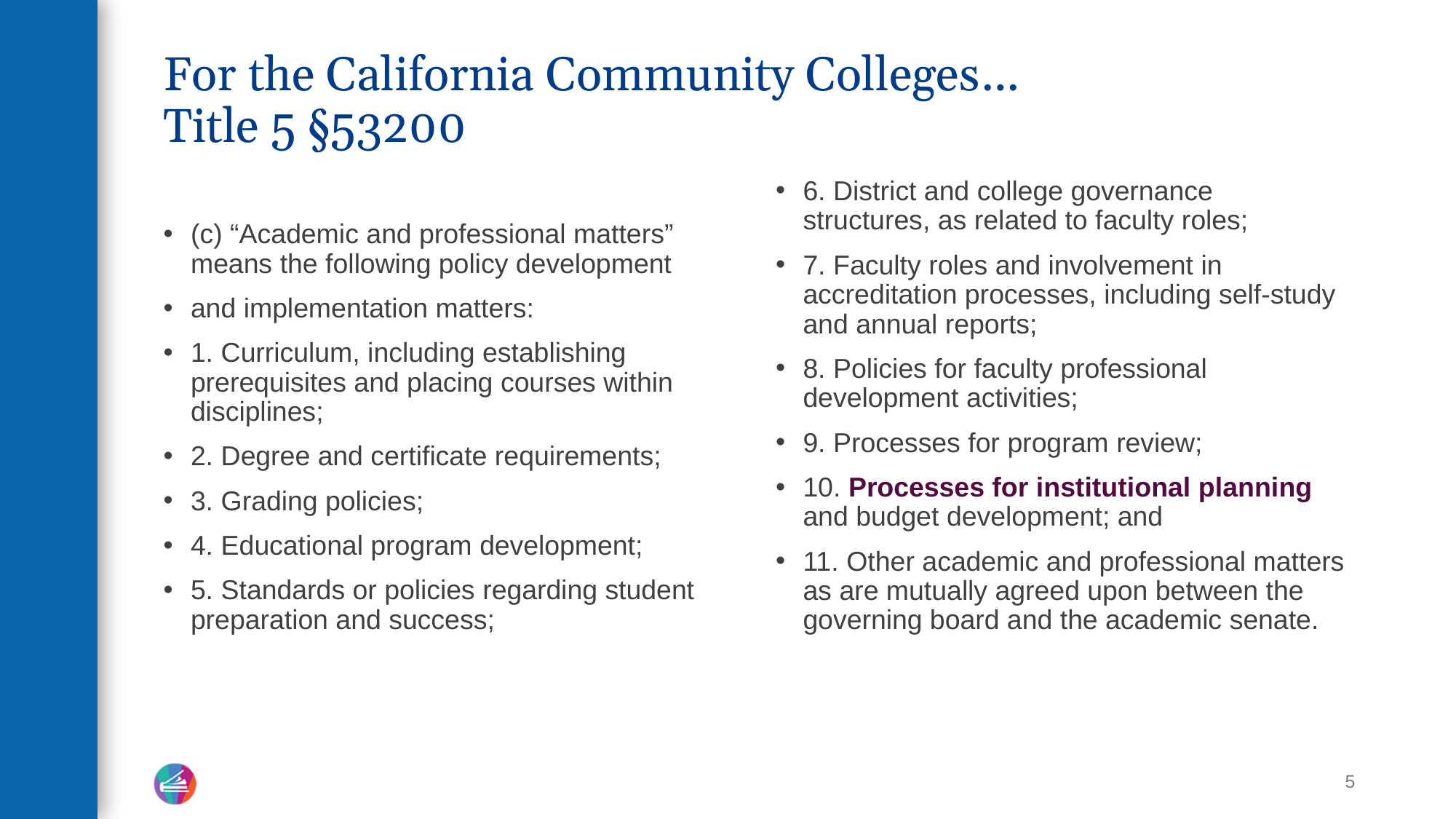

# For the California Community Colleges… Title 5 §53200
6. District and college governance structures, as related to faculty roles;
7. Faculty roles and involvement in accreditation processes, including self-study and annual reports;
8. Policies for faculty professional development activities;
9. Processes for program review;
10. Processes for institutional planning and budget development; and
11. Other academic and professional matters as are mutually agreed upon between the governing board and the academic senate.

(c) “Academic and professional matters” means the following policy development
and implementation matters:
1. Curriculum, including establishing prerequisites and placing courses within disciplines;
2. Degree and certificate requirements;
3. Grading policies;
4. Educational program development;
5. Standards or policies regarding student preparation and success;
5